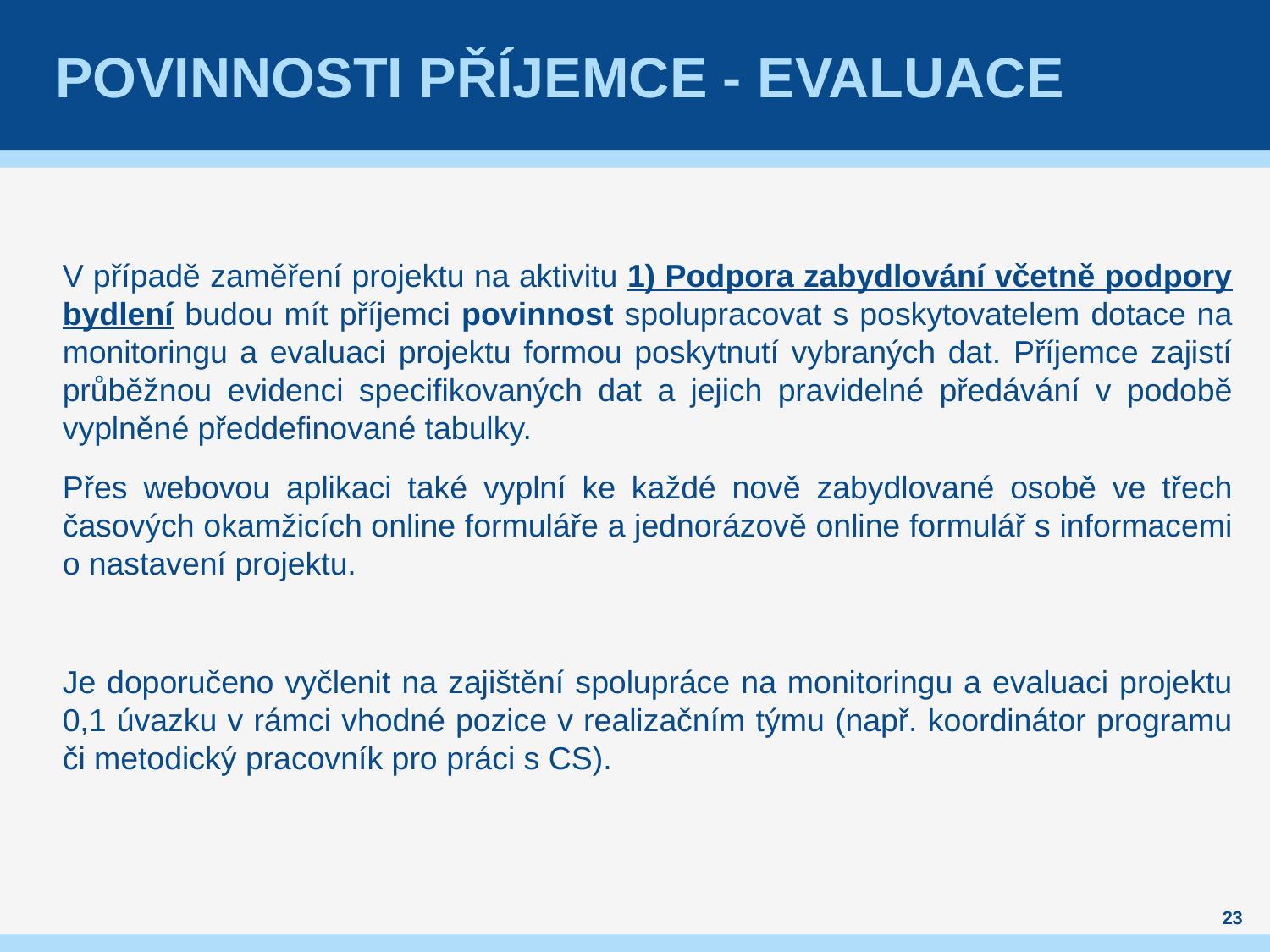

# POVINNOSTI PŘÍJEMCE - EVALUACE

V případě zaměření projektu na aktivitu 1) Podpora zabydlování včetně podpory bydlení budou mít příjemci povinnost spolupracovat s poskytovatelem dotace na monitoringu a evaluaci projektu formou poskytnutí vybraných dat. Příjemce zajistí průběžnou evidenci specifikovaných dat a jejich pravidelné předávání v podobě vyplněné předdefinované tabulky.
Přes webovou aplikaci také vyplní ke každé nově zabydlované osobě ve třech časových okamžicích online formuláře a jednorázově online formulář s informacemi o nastavení projektu.

Je doporučeno vyčlenit na zajištění spolupráce na monitoringu a evaluaci projektu 0,1 úvazku v rámci vhodné pozice v realizačním týmu (např. koordinátor programu či metodický pracovník pro práci s CS).
23